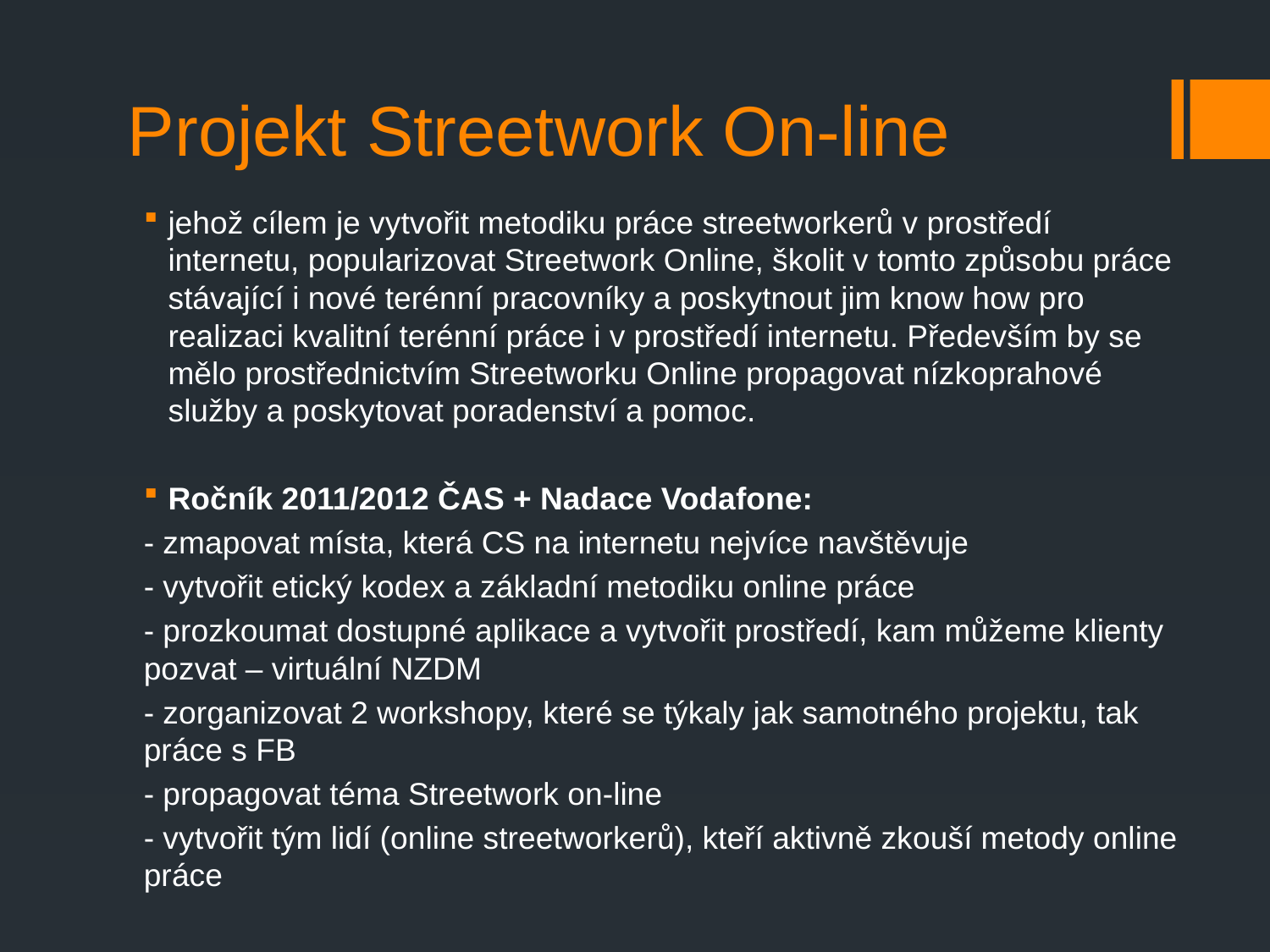

# Projekt Streetwork On-line
jehož cílem je vytvořit metodiku práce streetworkerů v prostředí internetu, popularizovat Streetwork Online, školit v tomto způsobu práce stávající i nové terénní pracovníky a poskytnout jim know how pro realizaci kvalitní terénní práce i v prostředí internetu. Především by se mělo prostřednictvím Streetworku Online propagovat nízkoprahové služby a poskytovat poradenství a pomoc.

Ročník 2011/2012 ČAS + Nadace Vodafone:
- zmapovat místa, která CS na internetu nejvíce navštěvuje
- vytvořit etický kodex a základní metodiku online práce
- prozkoumat dostupné aplikace a vytvořit prostředí, kam můžeme klienty pozvat – virtuální NZDM
- zorganizovat 2 workshopy, které se týkaly jak samotného projektu, tak práce s FB
- propagovat téma Streetwork on-line
- vytvořit tým lidí (online streetworkerů), kteří aktivně zkouší metody online práce